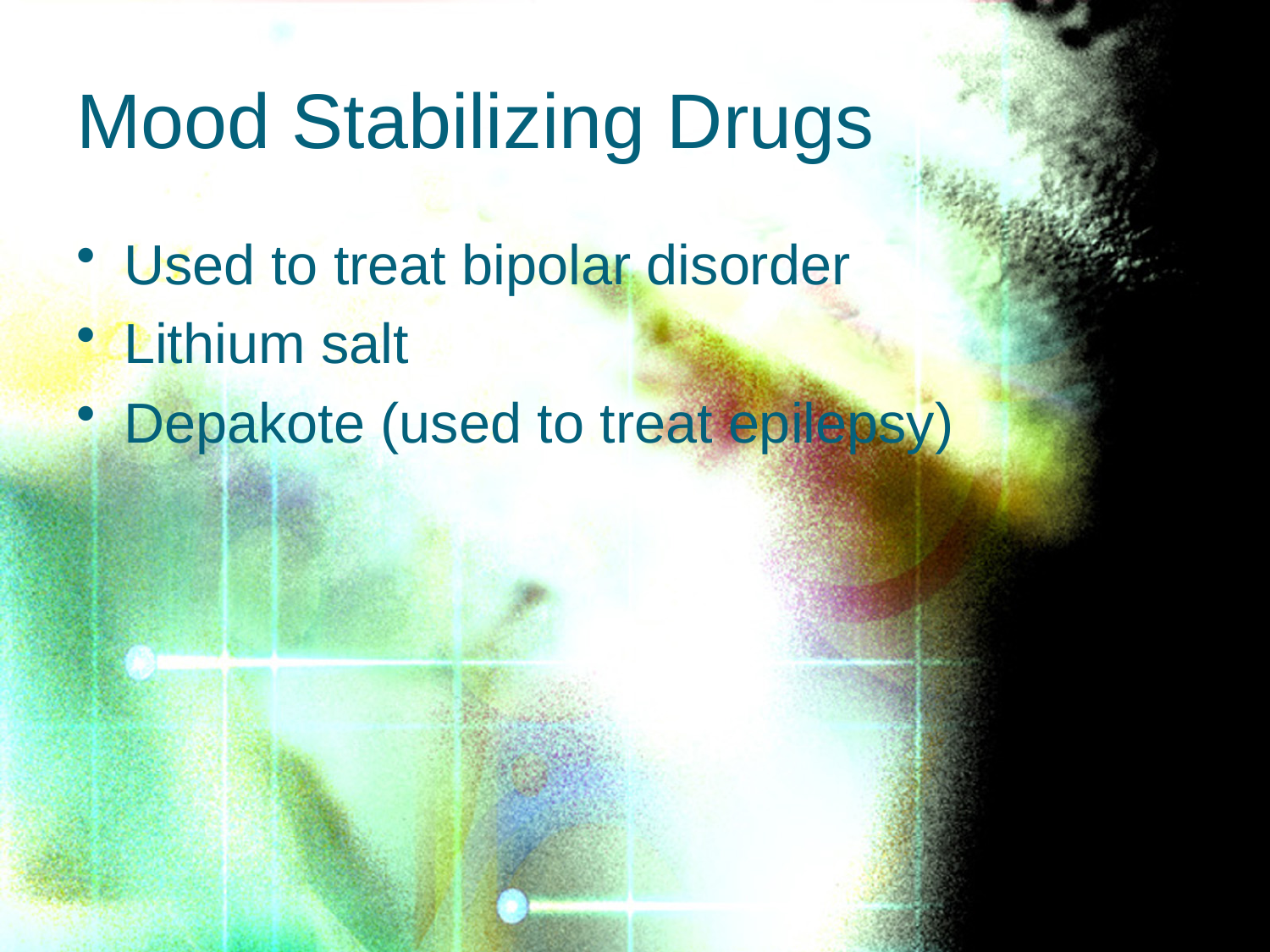

# Mood Stabilizing Drugs
Used to treat bipolar disorder
Lithium salt
Depakote (used to treat epilepsy)